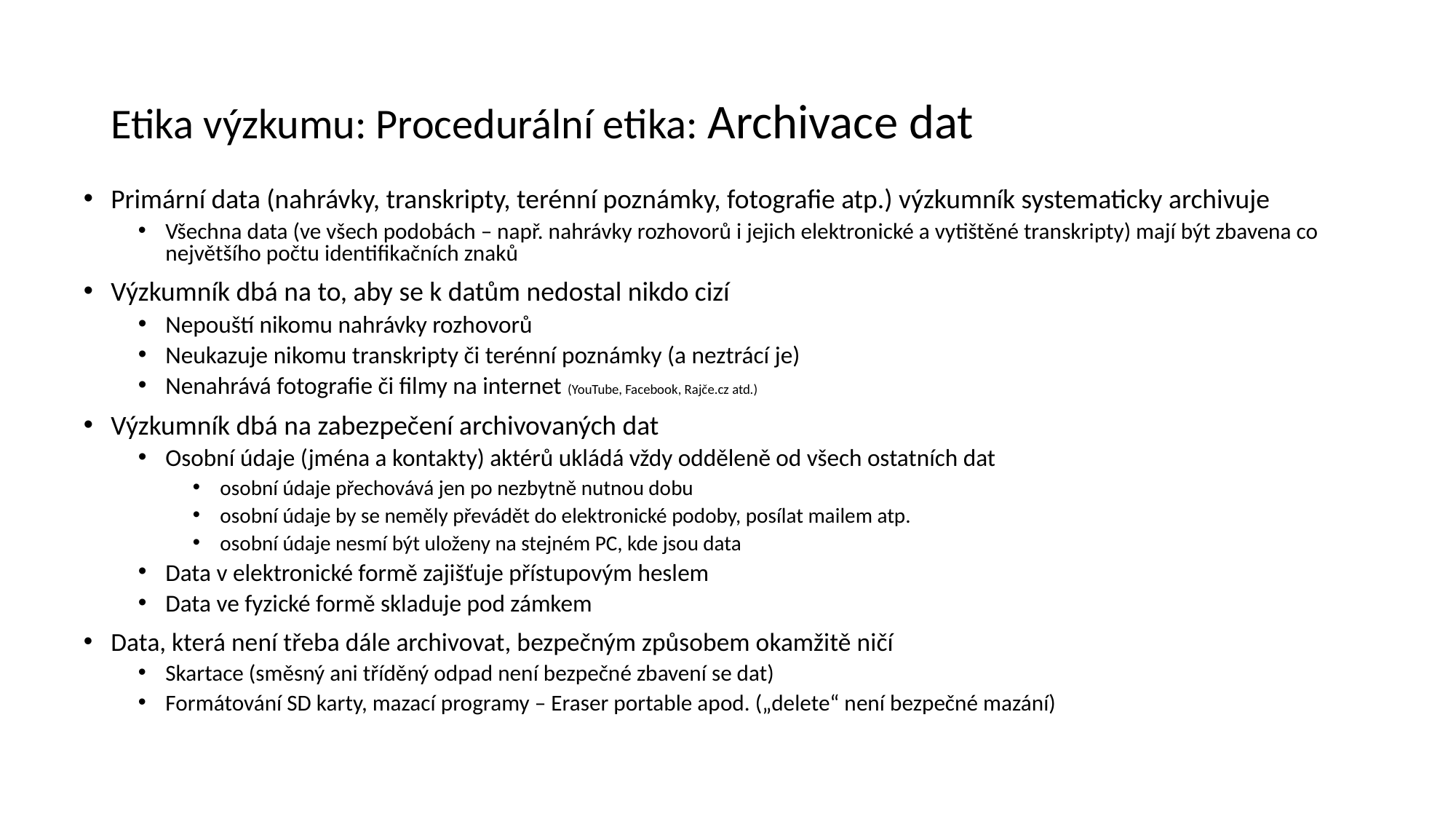

# Etika výzkumu: Procedurální etika: Archivace dat
Primární data (nahrávky, transkripty, terénní poznámky, fotografie atp.) výzkumník systematicky archivuje
Všechna data (ve všech podobách – např. nahrávky rozhovorů i jejich elektronické a vytištěné transkripty) mají být zbavena co největšího počtu identifikačních znaků
Výzkumník dbá na to, aby se k datům nedostal nikdo cizí
Nepouští nikomu nahrávky rozhovorů
Neukazuje nikomu transkripty či terénní poznámky (a neztrácí je)
Nenahrává fotografie či filmy na internet (YouTube, Facebook, Rajče.cz atd.)
Výzkumník dbá na zabezpečení archivovaných dat
Osobní údaje (jména a kontakty) aktérů ukládá vždy odděleně od všech ostatních dat
osobní údaje přechovává jen po nezbytně nutnou dobu
osobní údaje by se neměly převádět do elektronické podoby, posílat mailem atp.
osobní údaje nesmí být uloženy na stejném PC, kde jsou data
Data v elektronické formě zajišťuje přístupovým heslem
Data ve fyzické formě skladuje pod zámkem
Data, která není třeba dále archivovat, bezpečným způsobem okamžitě ničí
Skartace (směsný ani tříděný odpad není bezpečné zbavení se dat)
Formátování SD karty, mazací programy – Eraser portable apod. („delete“ není bezpečné mazání)